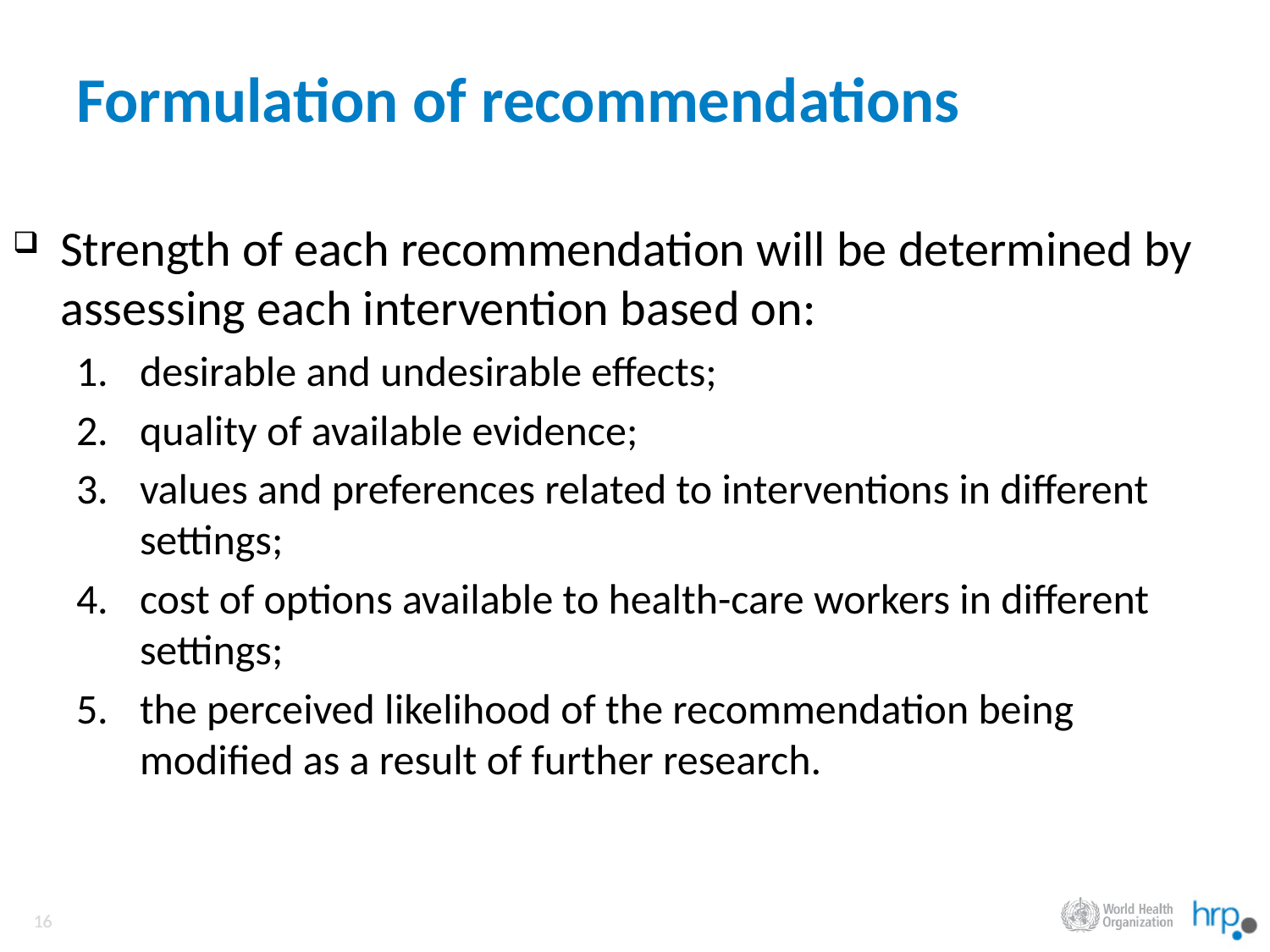

# Formulation of recommendations
Strength of each recommendation will be determined by assessing each intervention based on:
desirable and undesirable effects;
quality of available evidence;
values and preferences related to interventions in different settings;
cost of options available to health-care workers in different settings;
the perceived likelihood of the recommendation being modified as a result of further research.